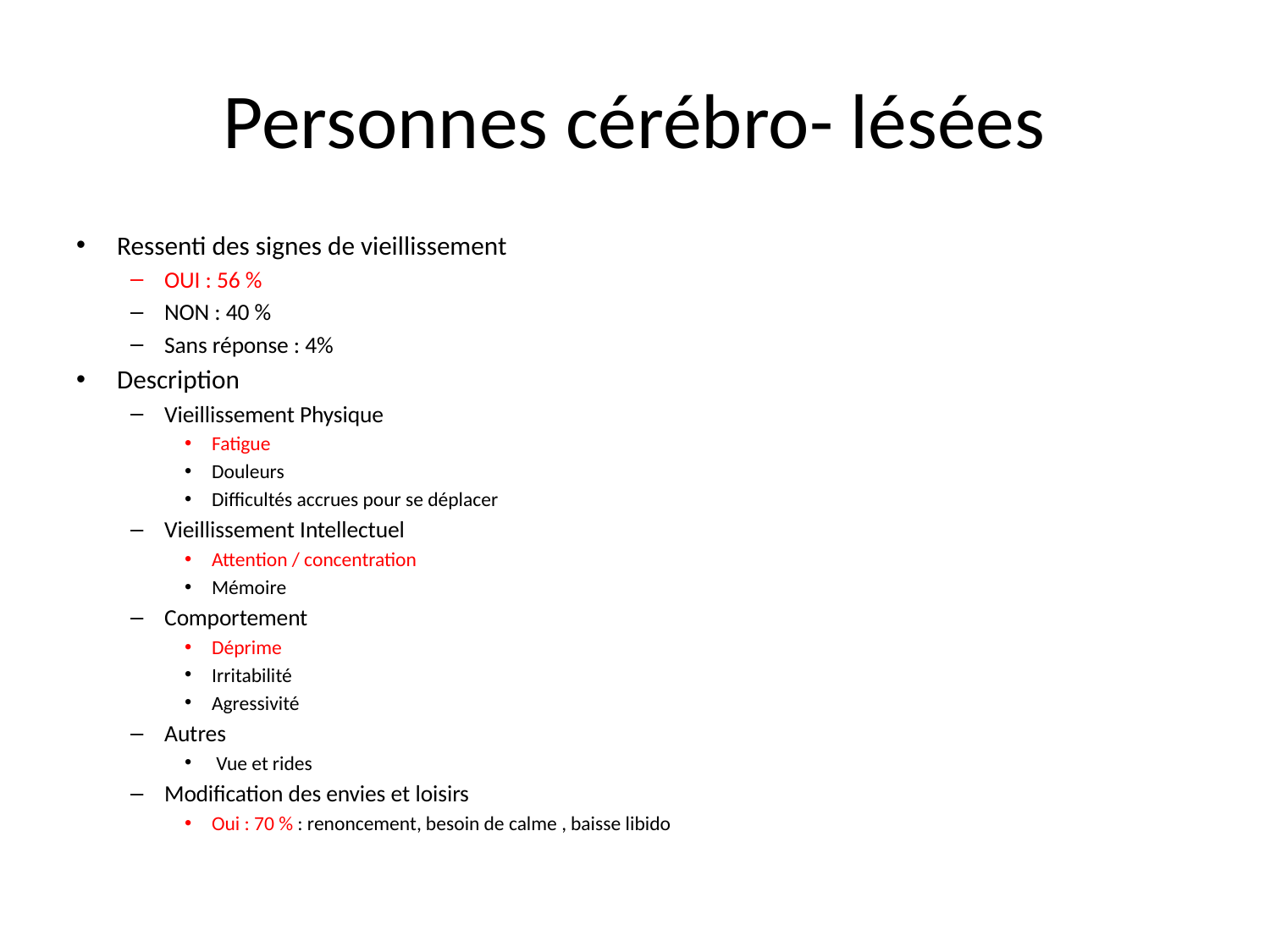

# Personnes cérébro- lésées
Ressenti des signes de vieillissement
OUI : 56 %
NON : 40 %
Sans réponse : 4%
Description
Vieillissement Physique
Fatigue
Douleurs
Difficultés accrues pour se déplacer
Vieillissement Intellectuel
Attention / concentration
Mémoire
Comportement
Déprime
Irritabilité
Agressivité
Autres
 Vue et rides
Modification des envies et loisirs
Oui : 70 % : renoncement, besoin de calme , baisse libido